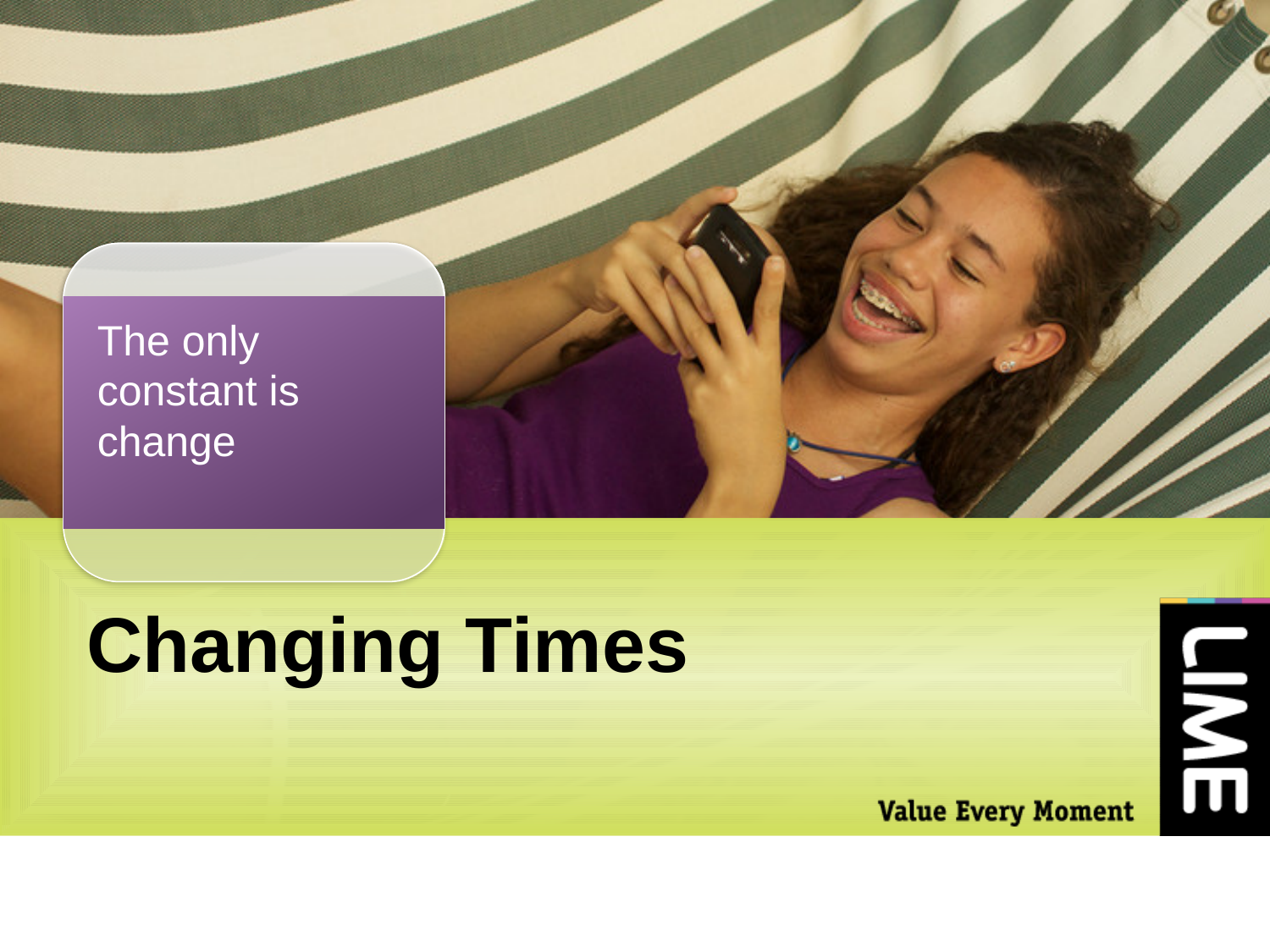

The only constant is change
# Changing Times